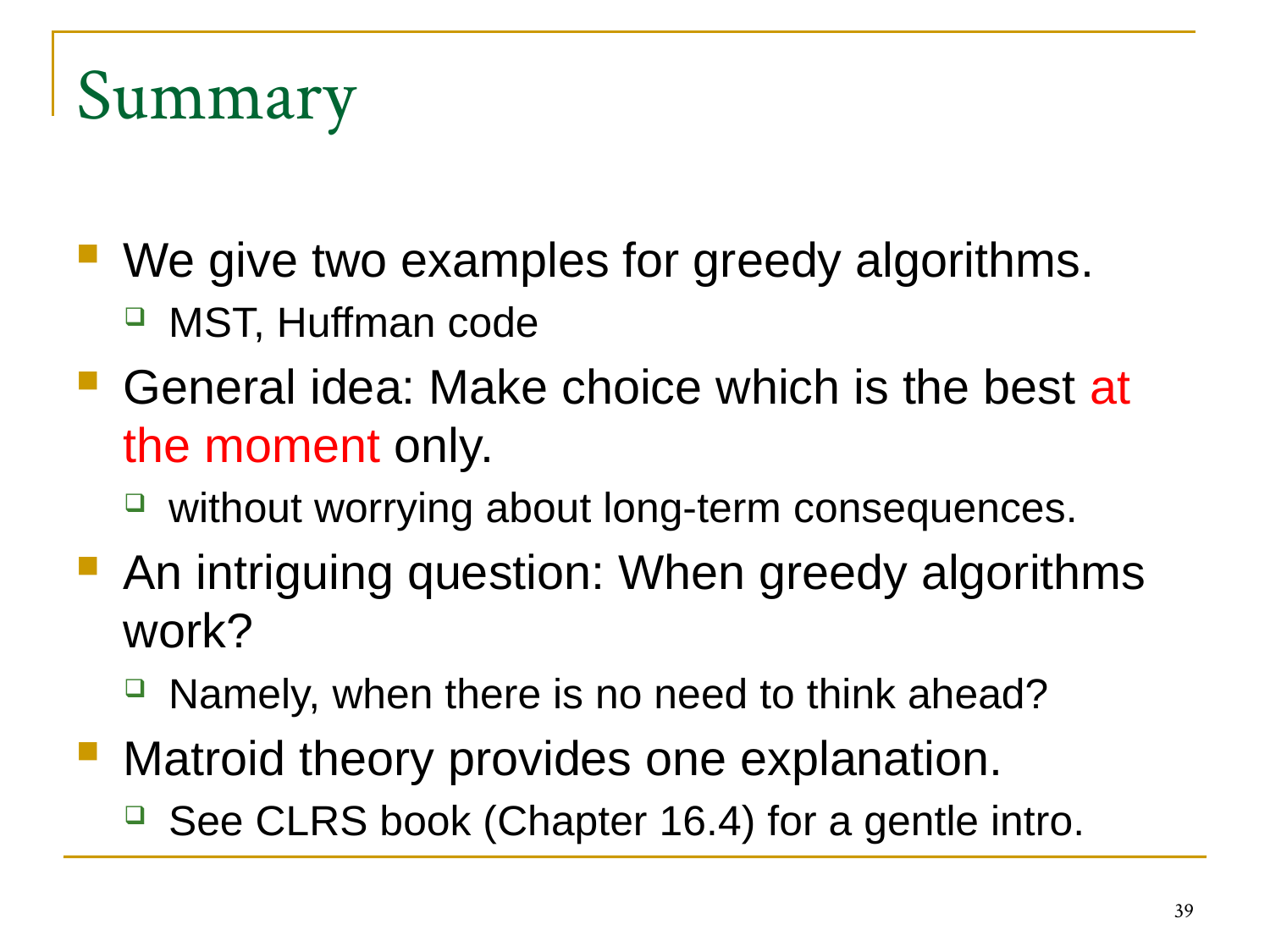

# Summary
We give two examples for greedy algorithms.
MST, Huffman code
General idea: Make choice which is the best at the moment only.
without worrying about long-term consequences.
An intriguing question: When greedy algorithms work?
Namely, when there is no need to think ahead?
Matroid theory provides one explanation.
See CLRS book (Chapter 16.4) for a gentle intro.

39